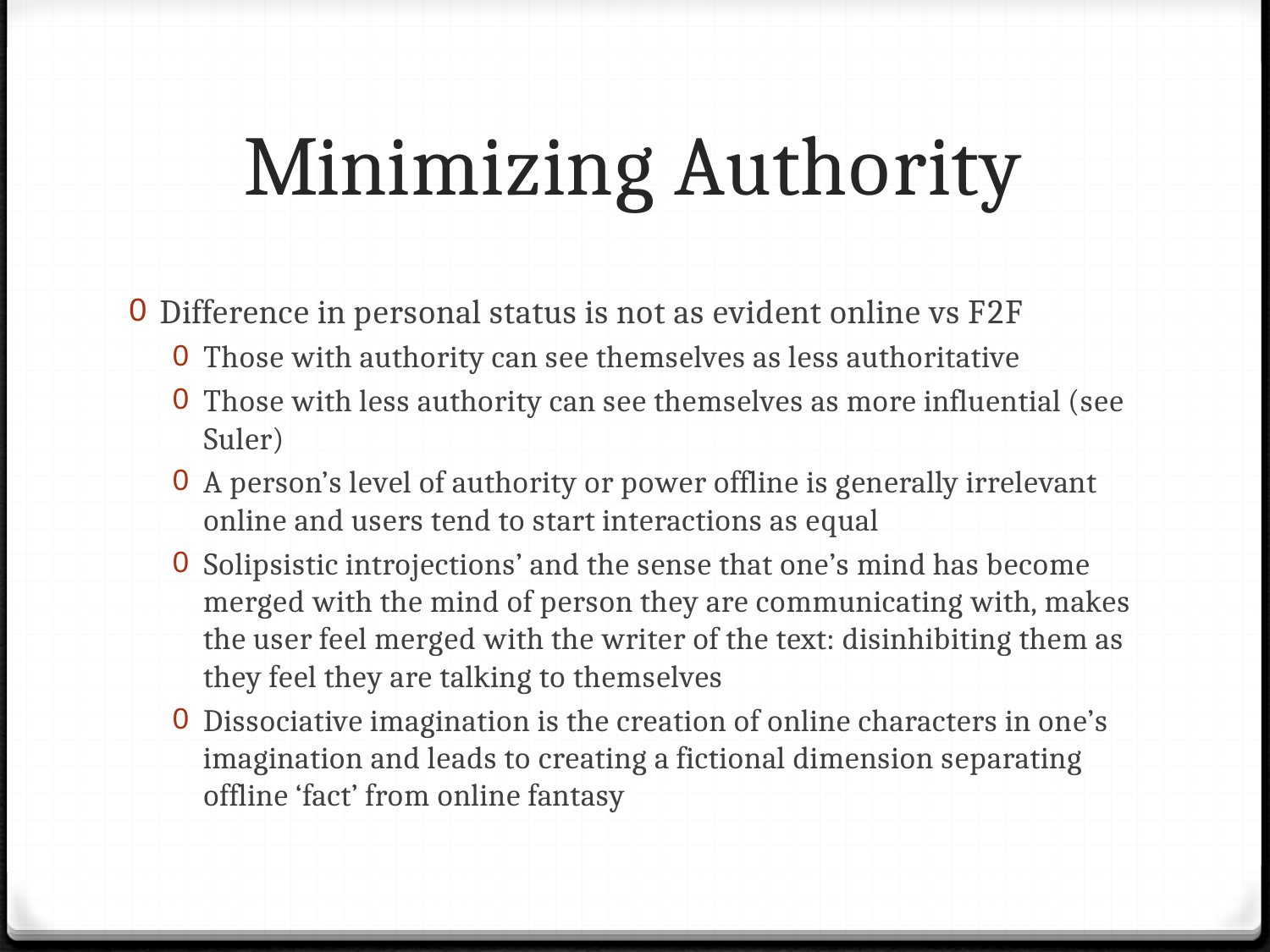

# Minimizing Authority
Difference in personal status is not as evident online vs F2F
Those with authority can see themselves as less authoritative
Those with less authority can see themselves as more influential (see Suler)
A person’s level of authority or power offline is generally irrelevant online and users tend to start interactions as equal
Solipsistic introjections’ and the sense that one’s mind has become merged with the mind of person they are communicating with, makes the user feel merged with the writer of the text: disinhibiting them as they feel they are talking to themselves
Dissociative imagination is the creation of online characters in one’s imagination and leads to creating a fictional dimension separating offline ‘fact’ from online fantasy